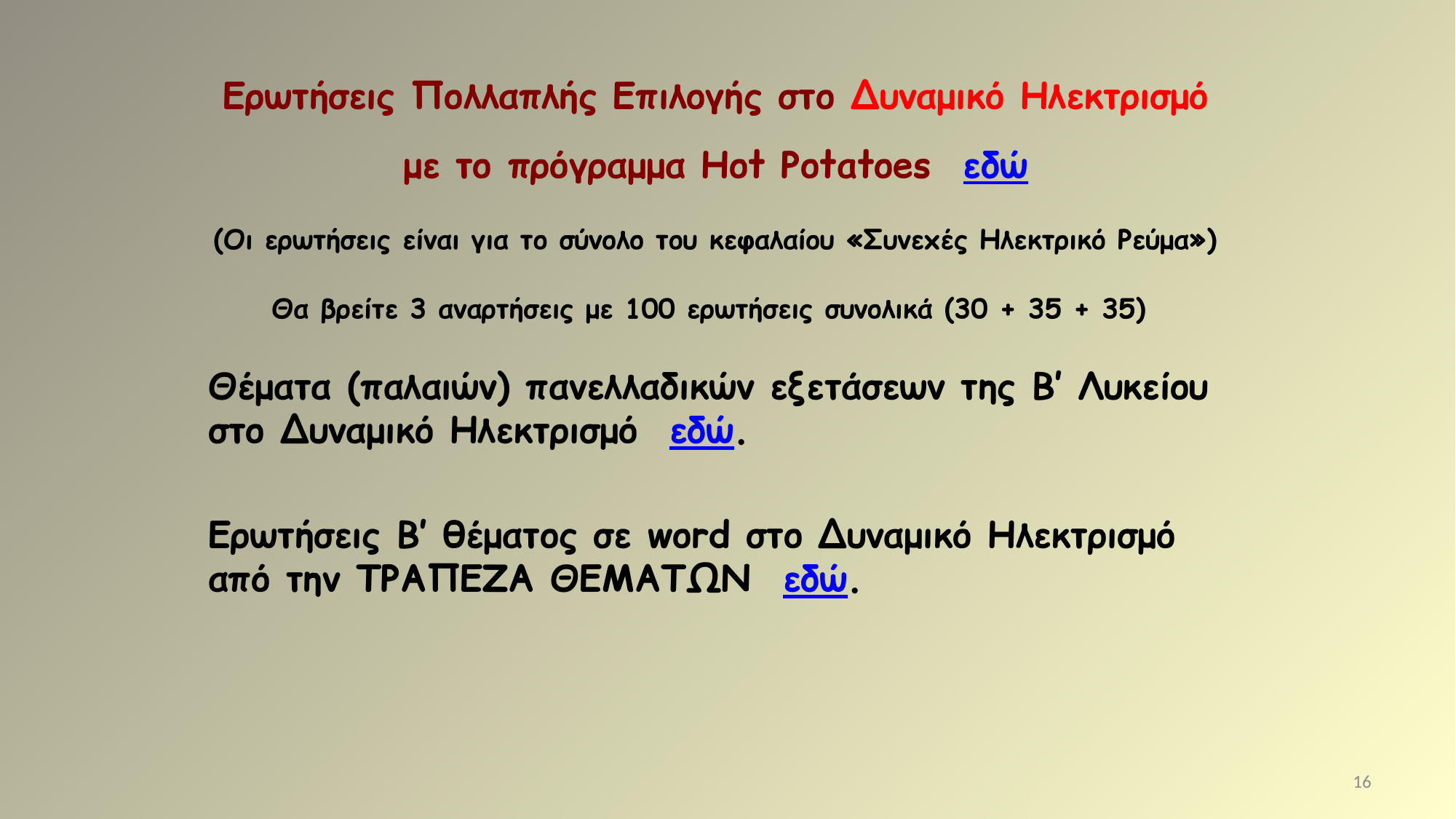

Ερωτήσεις Πολλαπλής Επιλογής στο Δυναμικό Ηλεκτρισμό με το πρόγραμμα Hot Potatoes  εδώ
(Οι ερωτήσεις είναι για το σύνολο του κεφαλαίου «Συνεχές Ηλεκτρικό Ρεύμα»)
Θα βρείτε 3 αναρτήσεις με 100 ερωτήσεις συνολικά (30 + 35 + 35)
Θέματα (παλαιών) πανελλαδικών εξετάσεων της Β’ Λυκείου στο Δυναμικό Ηλεκτρισμό  εδώ.
Ερωτήσεις Β’ θέματος σε word στο Δυναμικό Ηλεκτρισμό από την ΤΡΑΠΕΖΑ ΘΕΜΑΤΩΝ  εδώ.

16